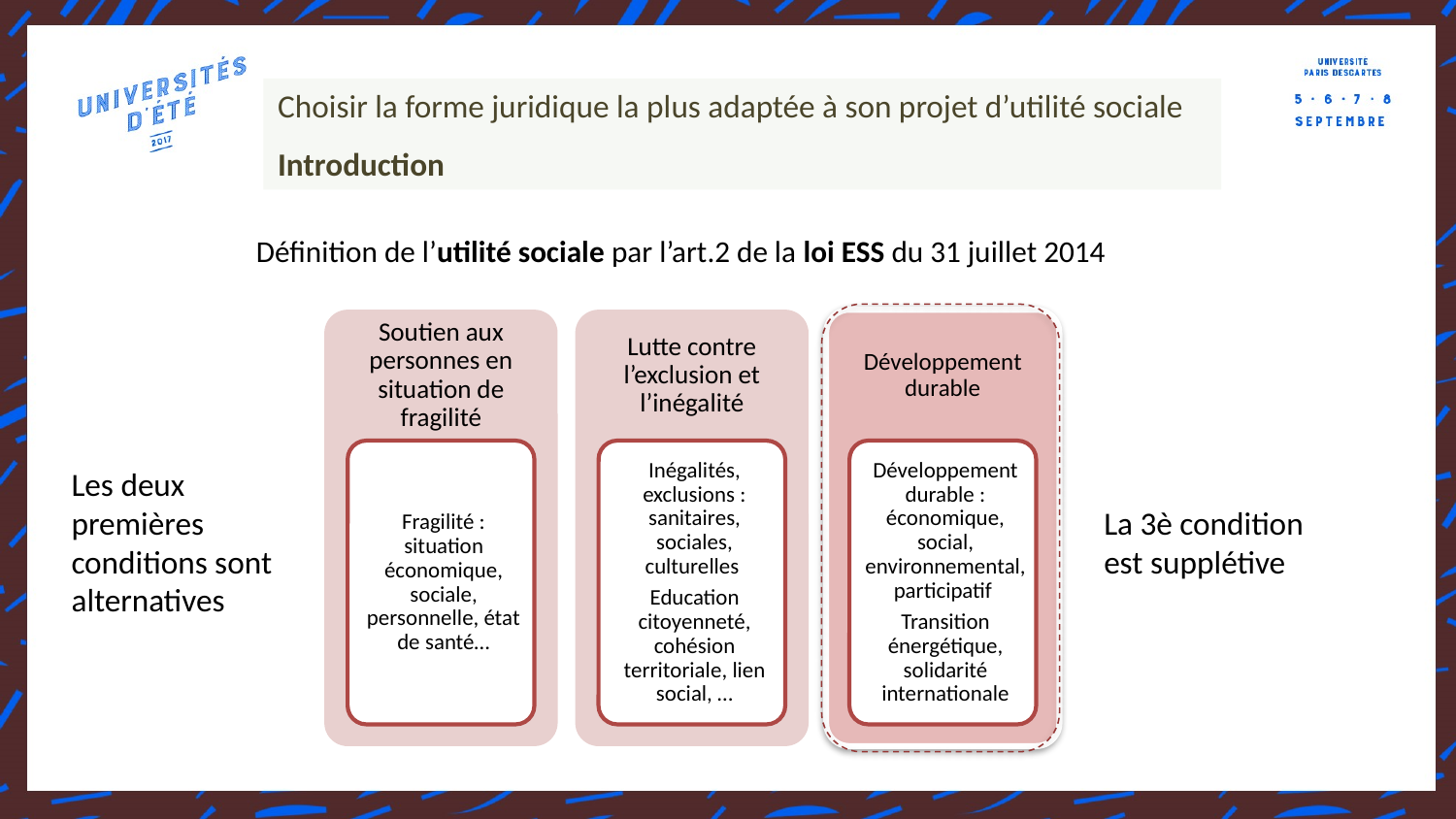

Choisir la forme juridique la plus adaptée à son projet d’utilité sociale
Introduction
Définition de l’utilité sociale par l’art.2 de la loi ESS du 31 juillet 2014

Soutien aux personnes en situation de fragilité
Fragilité : situation économique, sociale, personnelle, état de santé…
Lutte contre l’exclusion et l’inégalité
Inégalités, exclusions : sanitaires, sociales, culturelles
Education citoyenneté, cohésion territoriale, lien social, …
Développement durable
Développement durable : économique, social, environnemental, participatif
Transition énergétique, solidarité internationale
Les deux premières conditions sont alternatives
La 3è condition est supplétive